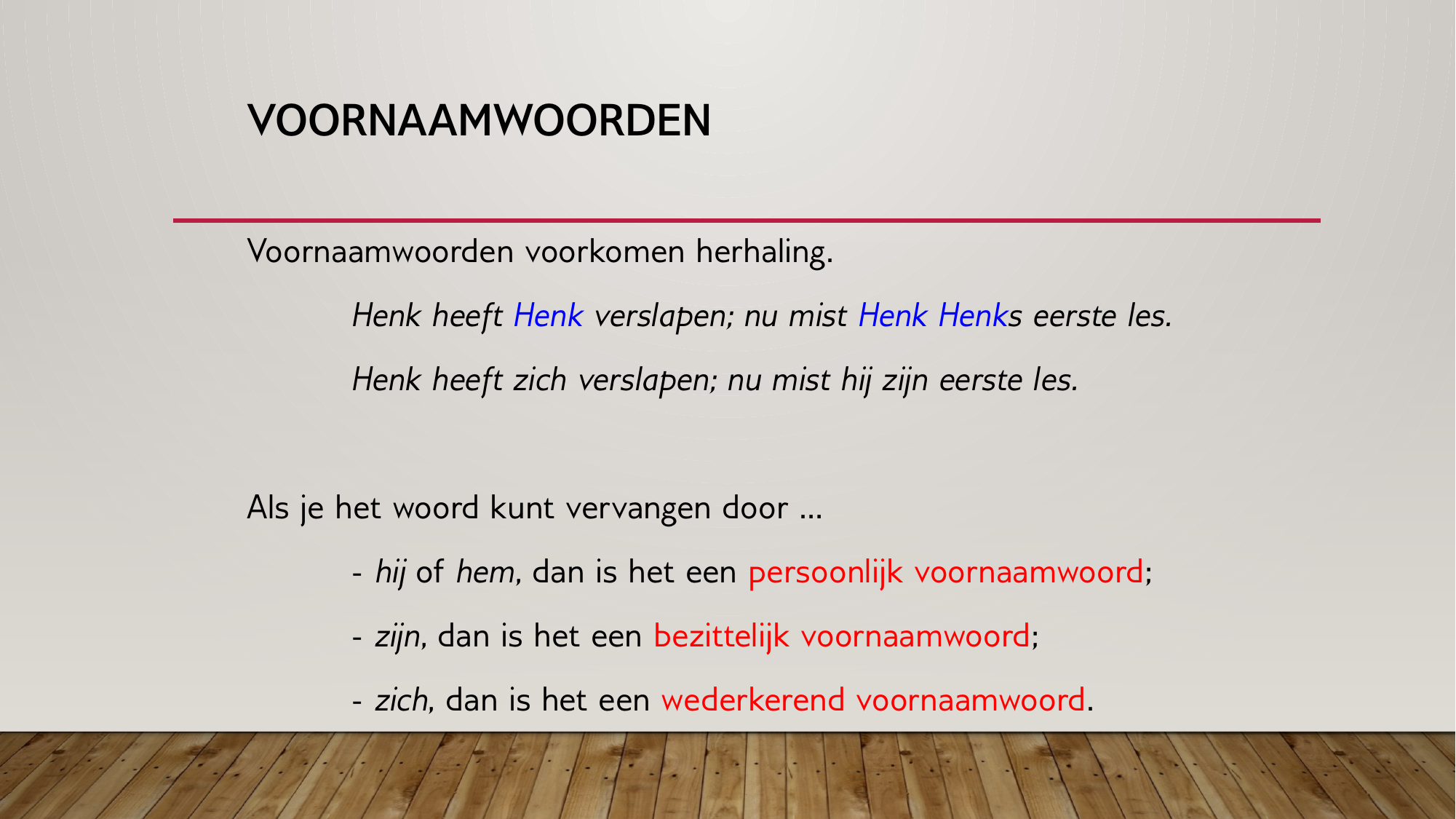

# Voornaamwoorden
Voornaamwoorden voorkomen herhaling.
	Henk heeft Henk verslapen; nu mist Henk Henks eerste les.
	Henk heeft zich verslapen; nu mist hij zijn eerste les.

Als je het woord kunt vervangen door …
	- hij of hem, dan is het een persoonlijk voornaamwoord;
	- zijn, dan is het een bezittelijk voornaamwoord;
	- zich, dan is het een wederkerend voornaamwoord.